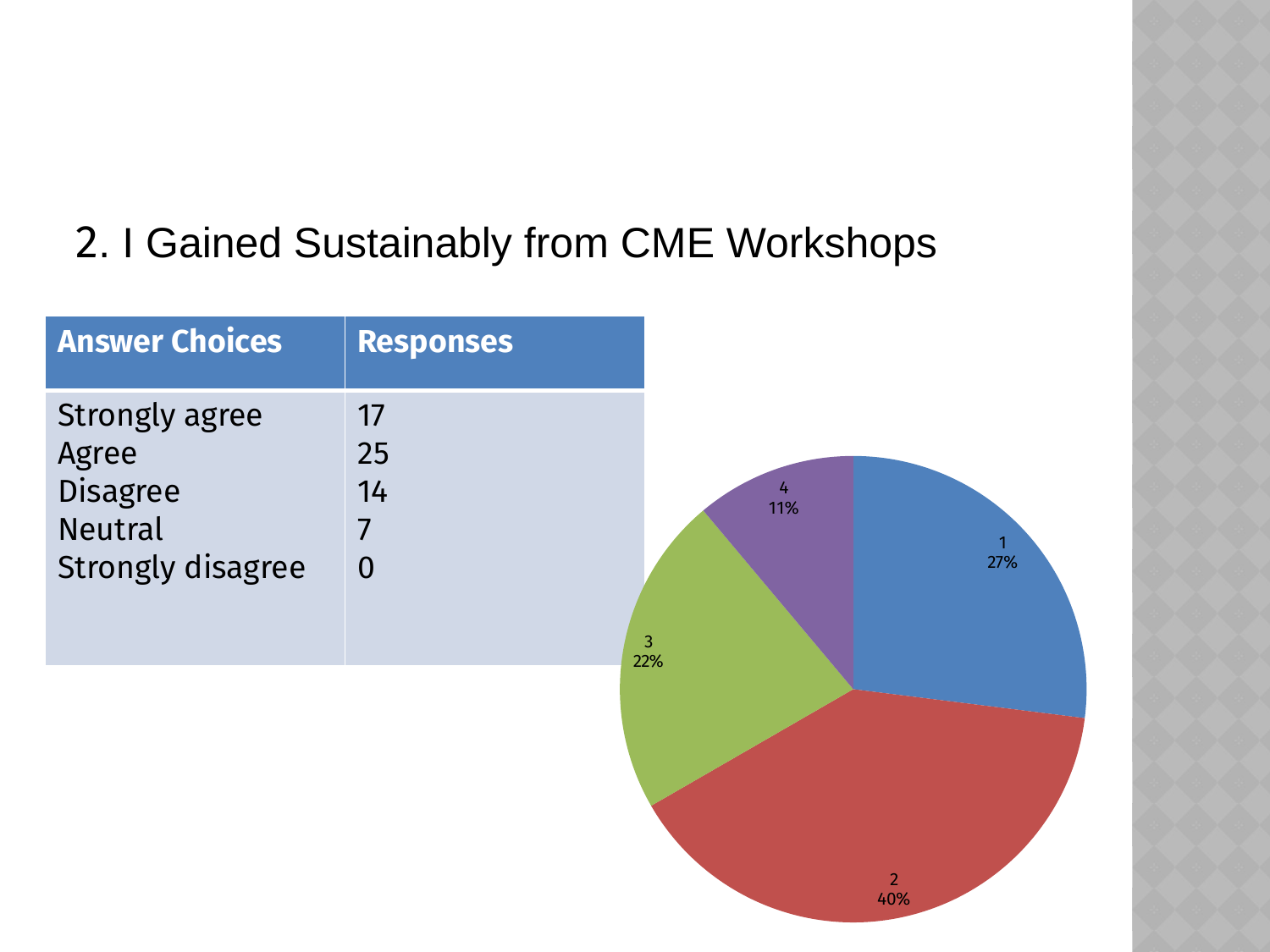

#
2. I Gained Sustainably from CME Workshops

| Answer Choices | Responses |
| --- | --- |
| Strongly agree Agree Disagree Neutral Strongly disagree | 17 25 14 7 0 |

### Chart

| Category |  |
|---|---|